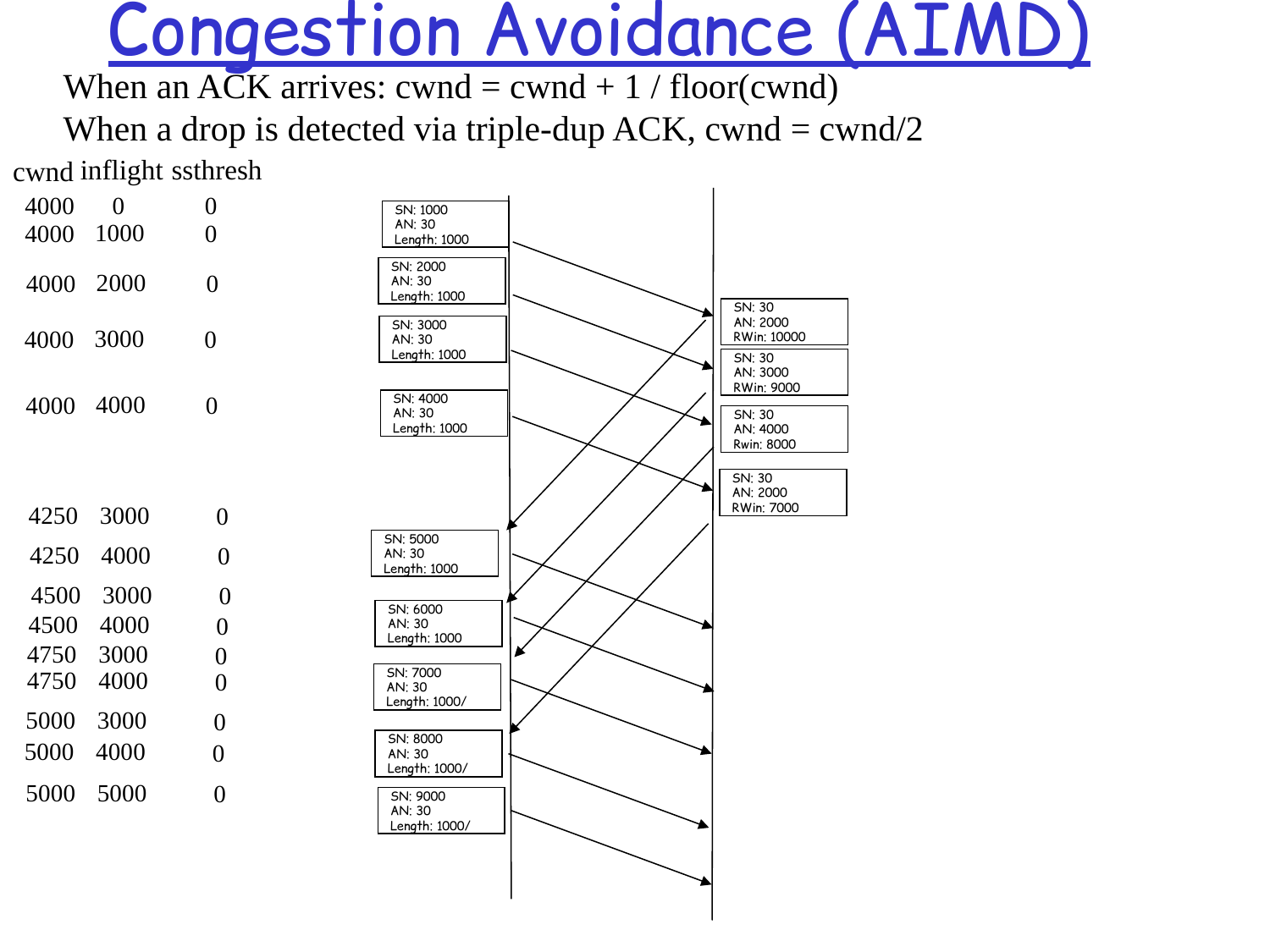

# Congestion Avoidance (AIMD)
When an ACK arrives: cwnd = cwnd + 1 / floor(cwnd)
When a drop is detected via triple-dup ACK, cwnd = cwnd/2
inflight
ssthresh
cwnd
4000
0
0

SN: 1000
AN: 30
Length: 1000

1000
4000
0
SN: 2000
AN: 30
Length: 1000

2000
4000
0
SN: 30
AN: 2000
RWin: 10000

3000
4000
0
SN: 3000
AN: 30
Length: 1000

SN: 30
AN: 3000
RWin: 9000

4000
4000
0
SN: 4000
AN: 30
Length: 1000

SN: 30
AN: 4000
Rwin: 8000

SN: 30
AN: 2000
RWin: 7000

4250
3000
0
SN: 5000
AN: 30
Length: 1000

4250
4000
0
4500
3000
0
SN: 6000
AN: 30
Length: 1000

4500
4000
0
4750
3000
0
4750
4000
0
SN: 7000
AN: 30
Length: 1000/

5000
3000
0
5000
4000
0
SN: 8000
AN: 30
Length: 1000/

5000
5000
0
SN: 9000
AN: 30
Length: 1000/